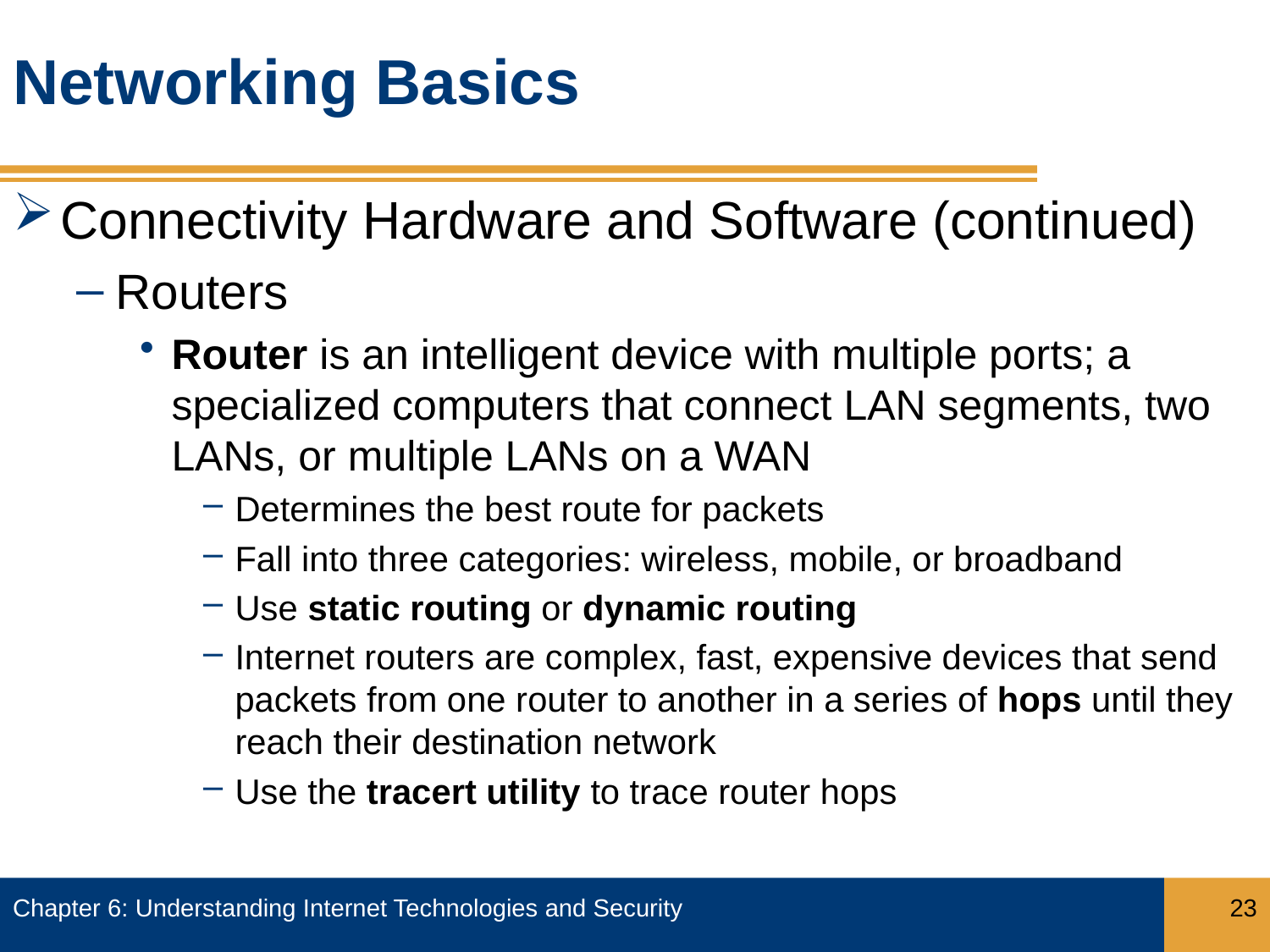

# Networking Basics
Connectivity Hardware and Software (continued)
Routers
Router is an intelligent device with multiple ports; a specialized computers that connect LAN segments, two LANs, or multiple LANs on a WAN
Determines the best route for packets
Fall into three categories: wireless, mobile, or broadband
Use static routing or dynamic routing
Internet routers are complex, fast, expensive devices that send packets from one router to another in a series of hops until they reach their destination network
Use the tracert utility to trace router hops
Chapter 6: Understanding Internet Technologies and Security
23